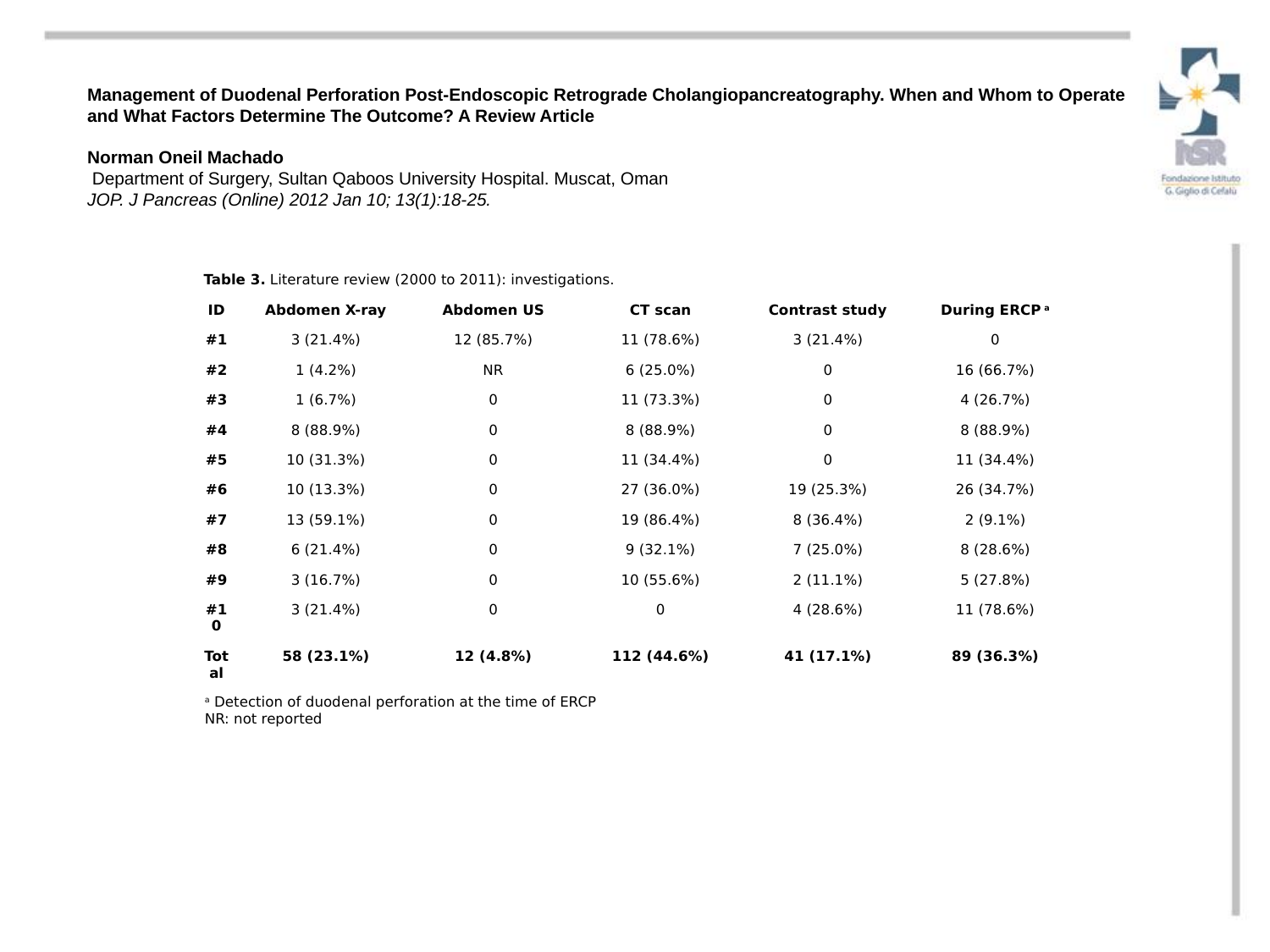

Management of Duodenal Perforation Post-Endoscopic Retrograde Cholangiopancreatography. When and Whom to Operate and What Factors Determine The Outcome? A Review Article

Norman Oneil Machado
 Department of Surgery, Sultan Qaboos University Hospital. Muscat, Oman
JOP. J Pancreas (Online) 2012 Jan 10; 13(1):18-25.

| Table 3. Literature review (2000 to 2011): investigations. |  |  |  |  |  |
| --- | --- | --- | --- | --- | --- |
| ID | Abdomen X-ray | Abdomen US | CT scan | Contrast study | During ERCP a |
| #1 | 3 (21.4%) | 12 (85.7%) | 11 (78.6%) | 3 (21.4%) | 0 |
| #2 | 1 (4.2%) | NR | 6 (25.0%) | 0 | 16 (66.7%) |
| #3 | 1 (6.7%) | 0 | 11 (73.3%) | 0 | 4 (26.7%) |
| #4 | 8 (88.9%) | 0 | 8 (88.9%) | 0 | 8 (88.9%) |
| #5 | 10 (31.3%) | 0 | 11 (34.4%) | 0 | 11 (34.4%) |
| #6 | 10 (13.3%) | 0 | 27 (36.0%) | 19 (25.3%) | 26 (34.7%) |
| #7 | 13 (59.1%) | 0 | 19 (86.4%) | 8 (36.4%) | 2 (9.1%) |
| #8 | 6 (21.4%) | 0 | 9 (32.1%) | 7 (25.0%) | 8 (28.6%) |
| #9 | 3 (16.7%) | 0 | 10 (55.6%) | 2 (11.1%) | 5 (27.8%) |
| #10 | 3 (21.4%) | 0 | 0 | 4 (28.6%) | 11 (78.6%) |
| Total | 58 (23.1%) | 12 (4.8%) | 112 (44.6%) | 41 (17.1%) | 89 (36.3%) |
a Detection of duodenal perforation at the time of ERCP
NR: not reported